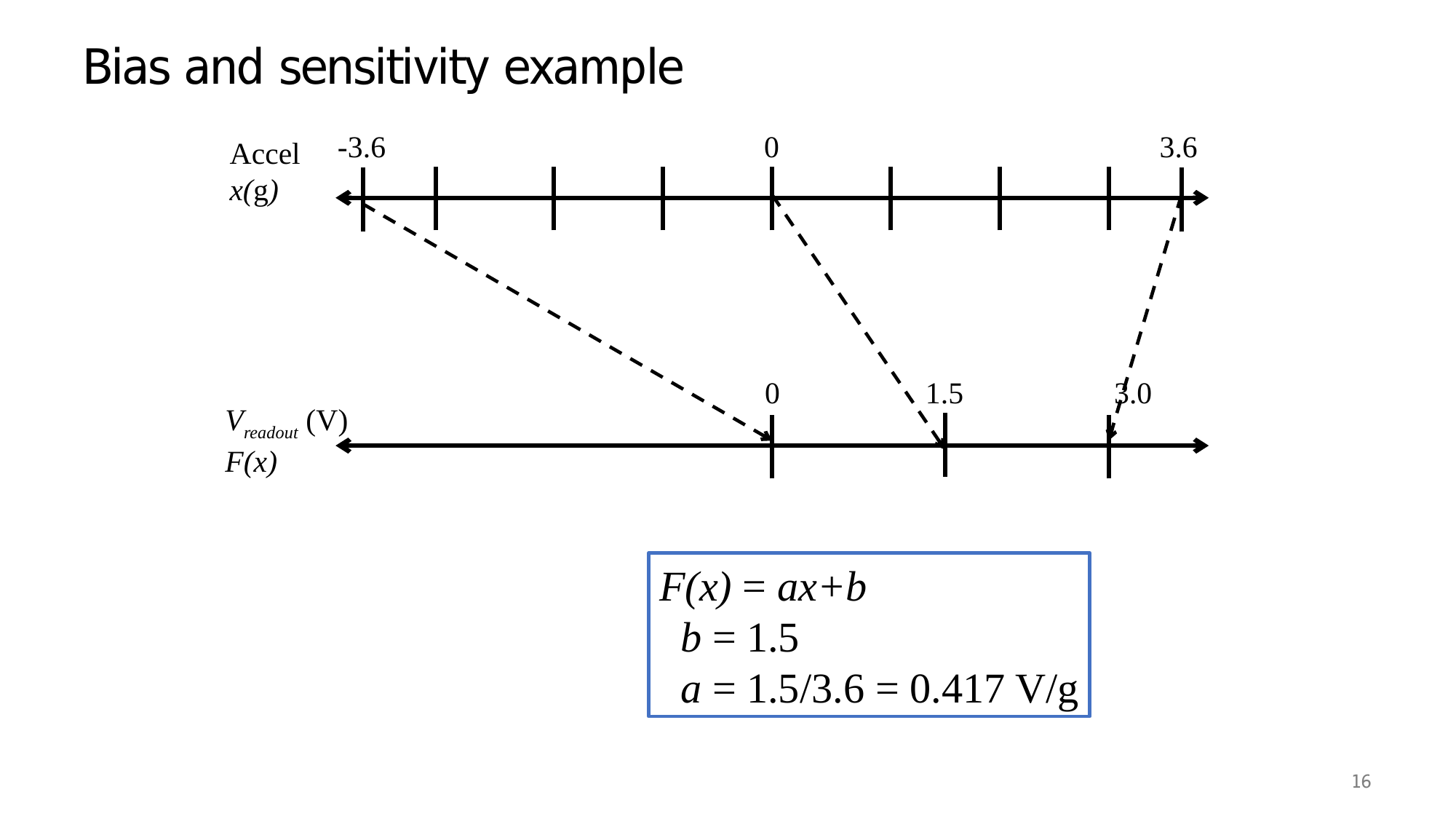

# Bias and sensitivity example
-3.6
0
3.6
Accel
x(g)
0
1.5
3.0
Vreadout (V)
F(x)
F(x) = ax+b
  b = 1.5
  a = 1.5/3.6 = 0.417 V/g
16